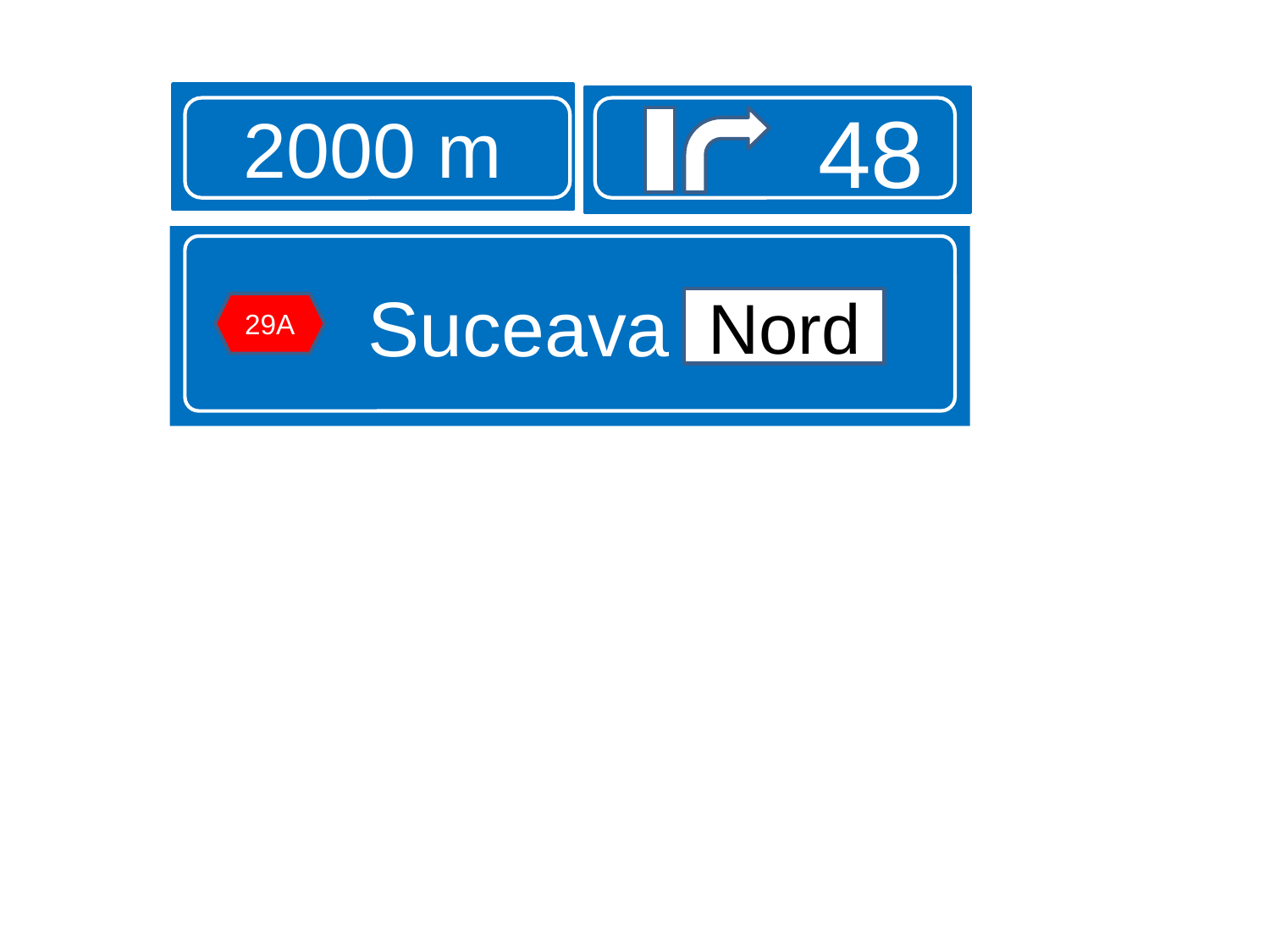

2000 m
48

Suceava Nord

Nord
29A